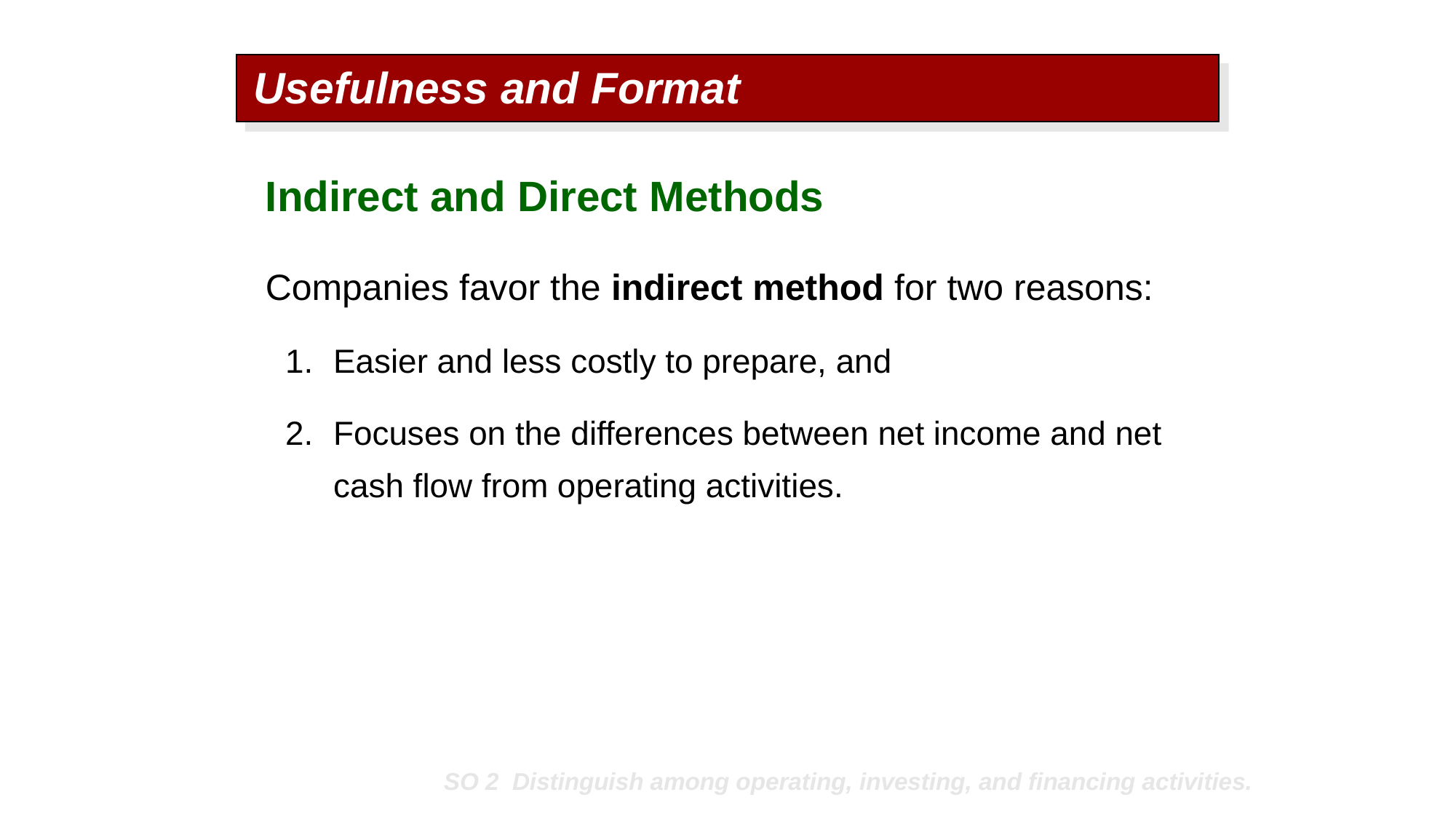

Usefulness and Format
Indirect and Direct Methods
Companies favor the indirect method for two reasons:
Easier and less costly to prepare, and
Focuses on the differences between net income and net cash flow from operating activities.
SO 2  Distinguish among operating, investing, and financing activities.